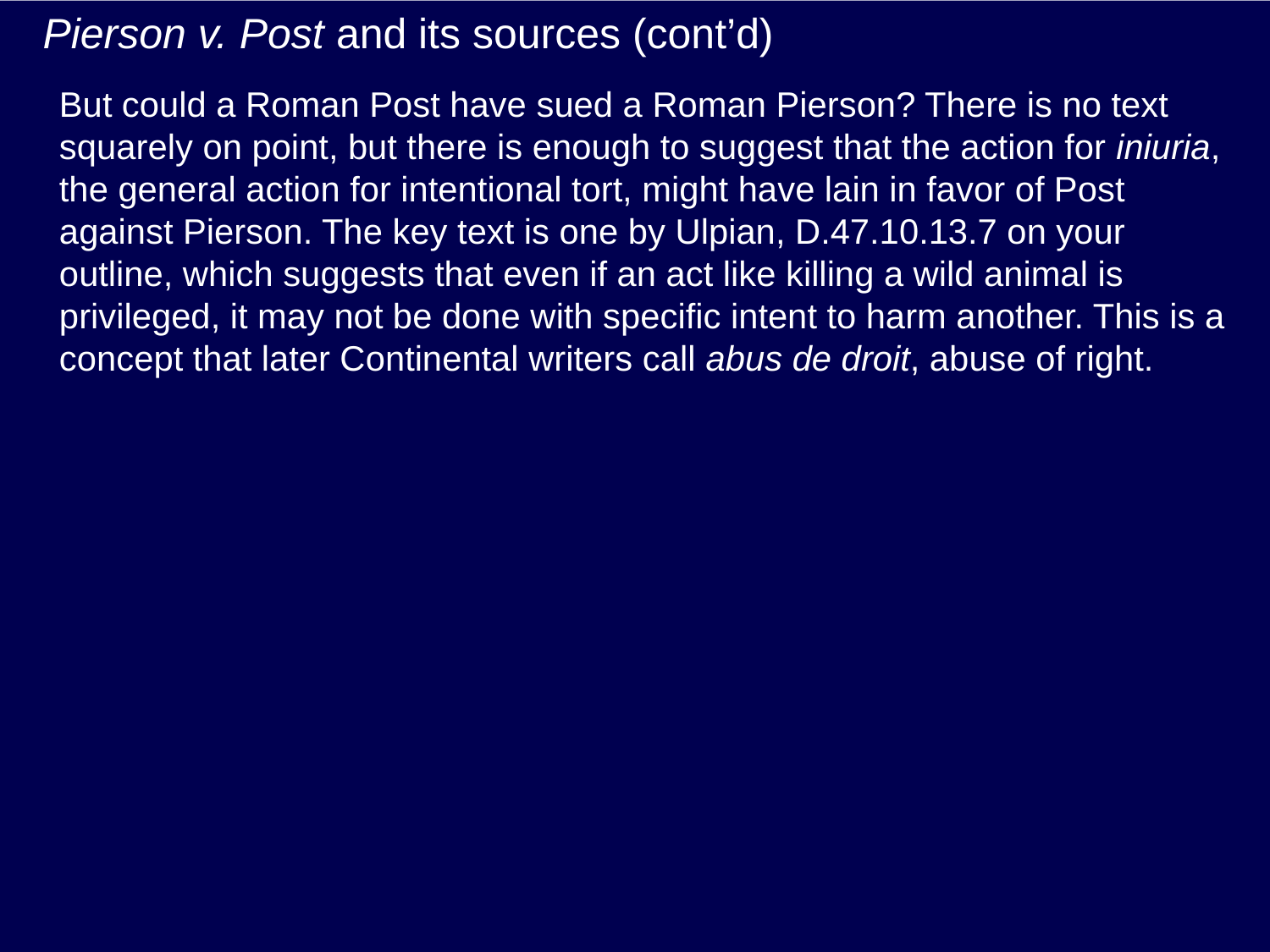

# Pierson v. Post and its sources (cont’d)

But could a Roman Post have sued a Roman Pierson? There is no text squarely on point, but there is enough to suggest that the action for iniuria, the general action for intentional tort, might have lain in favor of Post against Pierson. The key text is one by Ulpian, D.47.10.13.7 on your outline, which suggests that even if an act like killing a wild animal is privileged, it may not be done with specific intent to harm another. This is a concept that later Continental writers call abus de droit, abuse of right.